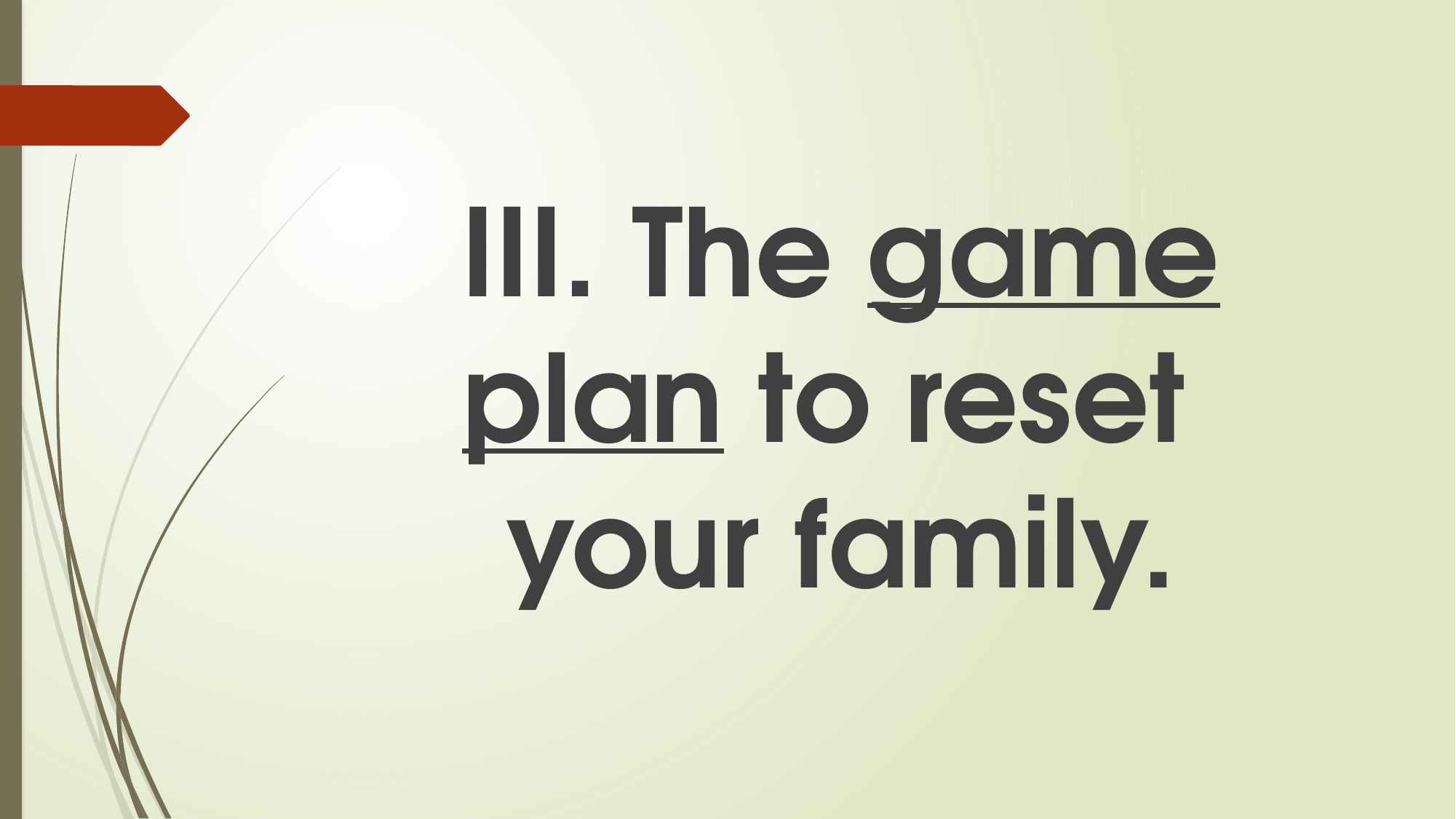

#
III. The game plan to reset  your family.